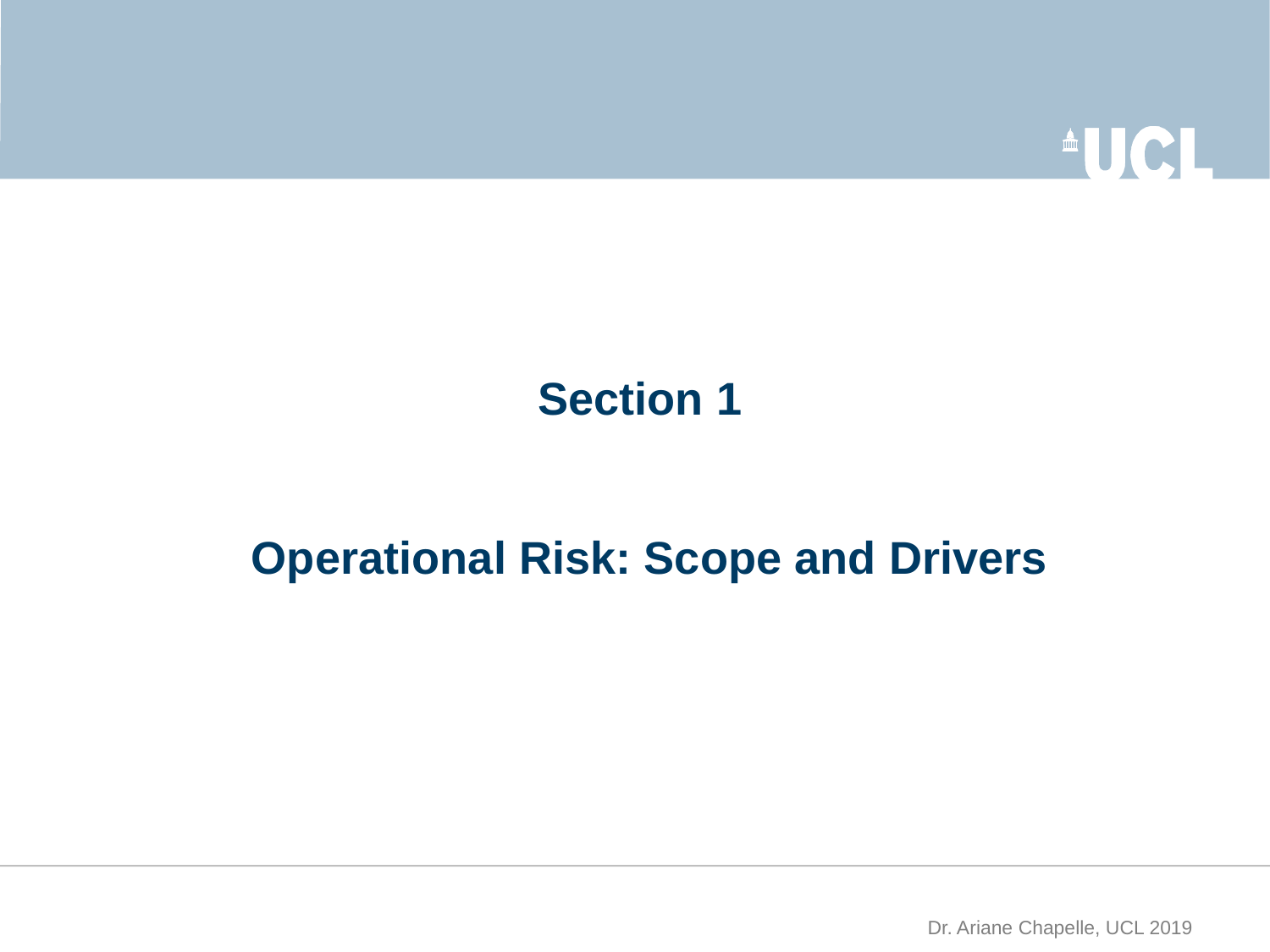

# Section 1
Operational Risk: Scope and Drivers